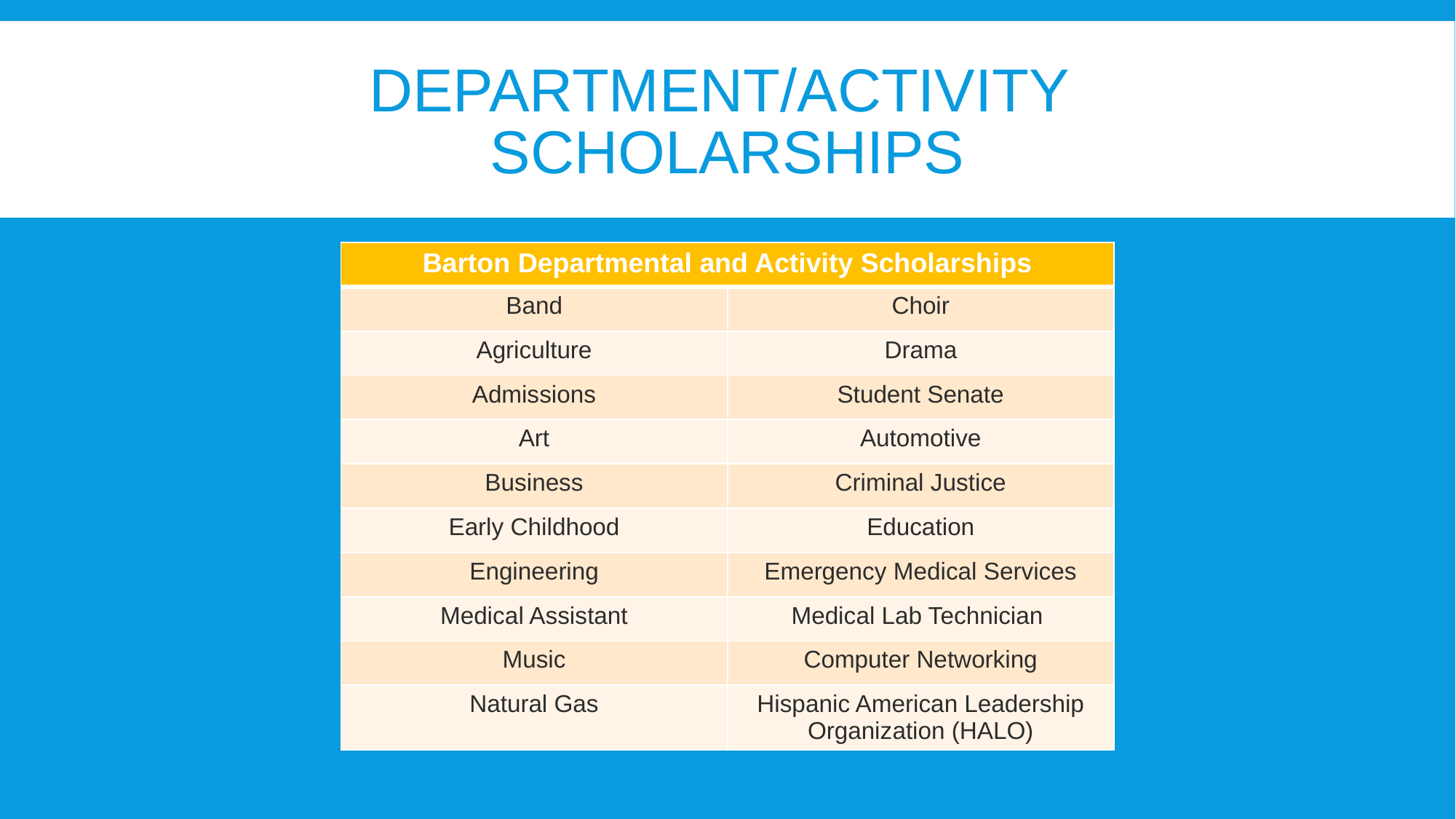

# Department/Activity  Scholarships
| Barton Departmental and Activity Scholarships |  |
| --- | --- |
| Band | Choir |
| Agriculture | Drama |
| Admissions | Student Senate |
| Art | Automotive |
| Business | Criminal Justice |
| Early Childhood | Education |
| Engineering | Emergency Medical Services |
| Medical Assistant | Medical Lab Technician |
| Music | Computer Networking |
| Natural Gas | Hispanic American Leadership Organization (HALO) |